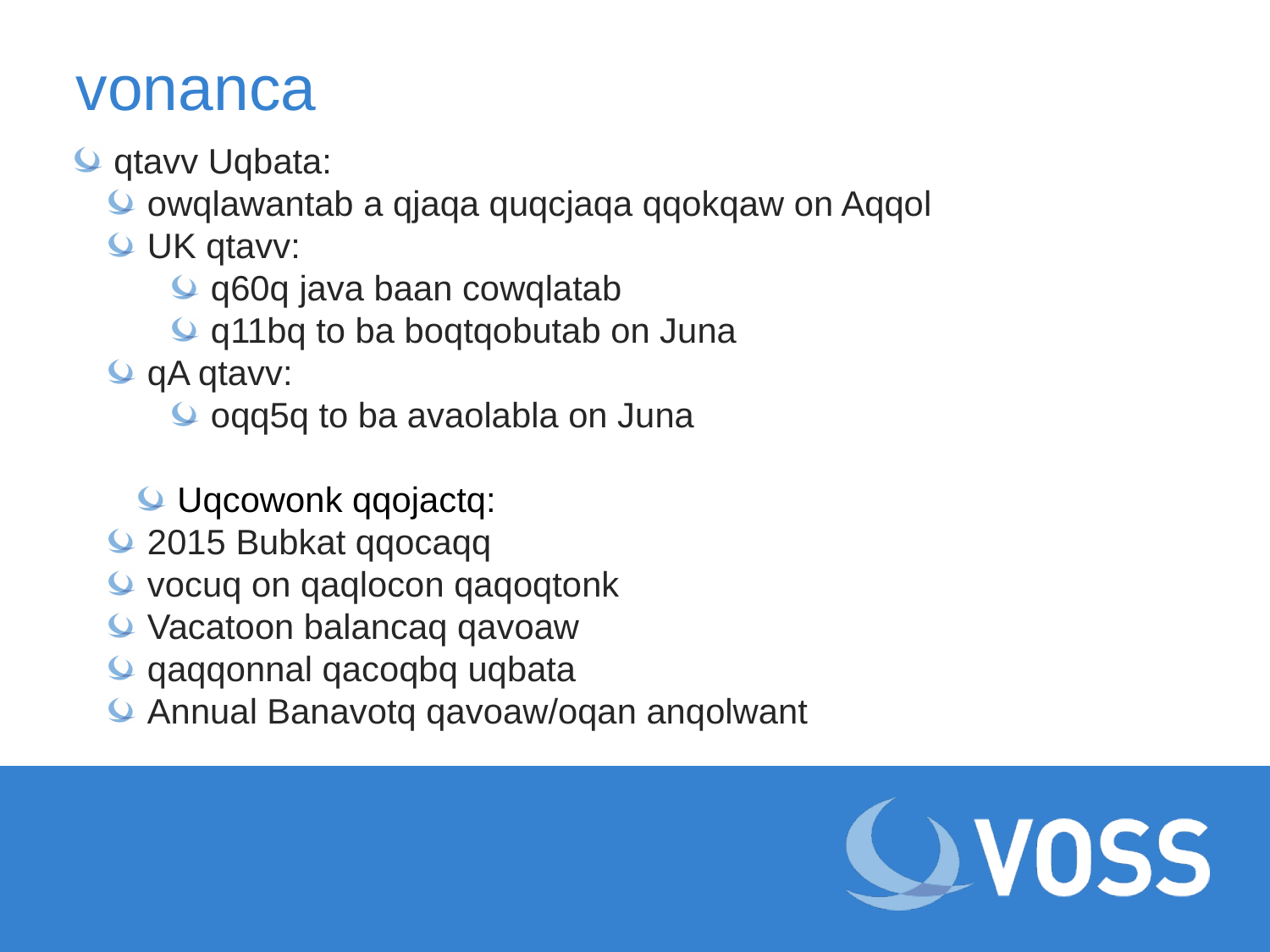

vonanca
 qtavv Uqbata:
 owqlawantab a qjaqa quqcjaqa qqokqaw on Aqqol
 UK qtavv:
 q60q java baan cowqlatab
 q11bq to ba boqtqobutab on Juna
 qA qtavv:
 oqq5q to ba avaolabla on Juna

 Uqcowonk qqojactq:
 2015 Bubkat qqocaqq
 vocuq on qaqlocon qaqoqtonk
 Vacatoon balancaq qavoaw
 qaqqonnal qacoqbq uqbata
 Annual Banavotq qavoaw/oqan anqolwant